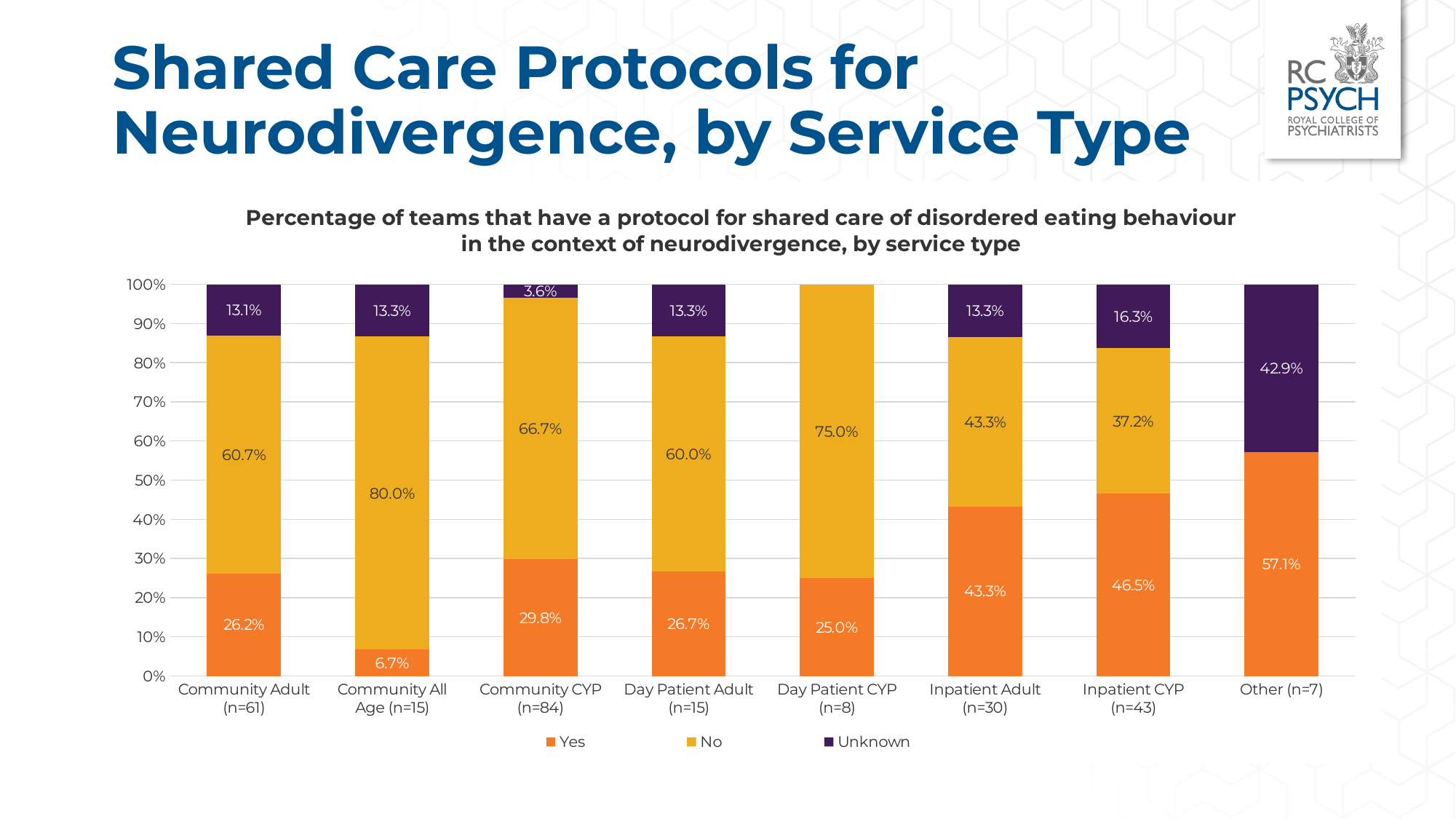

# Shared Care Protocols for Neurodivergence, by Service Type

### Chart: Percentage of teams that have a protocol for shared care of disordered eating behaviour in the context of neurodivergence, by service type

| Category | Yes | No | Unknown |
|---|---|---|---|
| Community Adult (n=61) | 0.262 | 0.607 | 0.131 |
| Community All Age (n=15) | 0.067 | 0.8 | 0.133 |
| Community CYP (n=84) | 0.298 | 0.667 | 0.036 |
| Day Patient Adult (n=15) | 0.267 | 0.6 | 0.133 |
| Day Patient CYP (n=8) | 0.25 | 0.75 | 0.0 |
| Inpatient Adult (n=30) | 0.433 | 0.433 | 0.133 |
| Inpatient CYP (n=43) | 0.465 | 0.37200000000000005 | 0.163 |
| Other (n=7) | 0.571 | 0.0 | 0.429 |